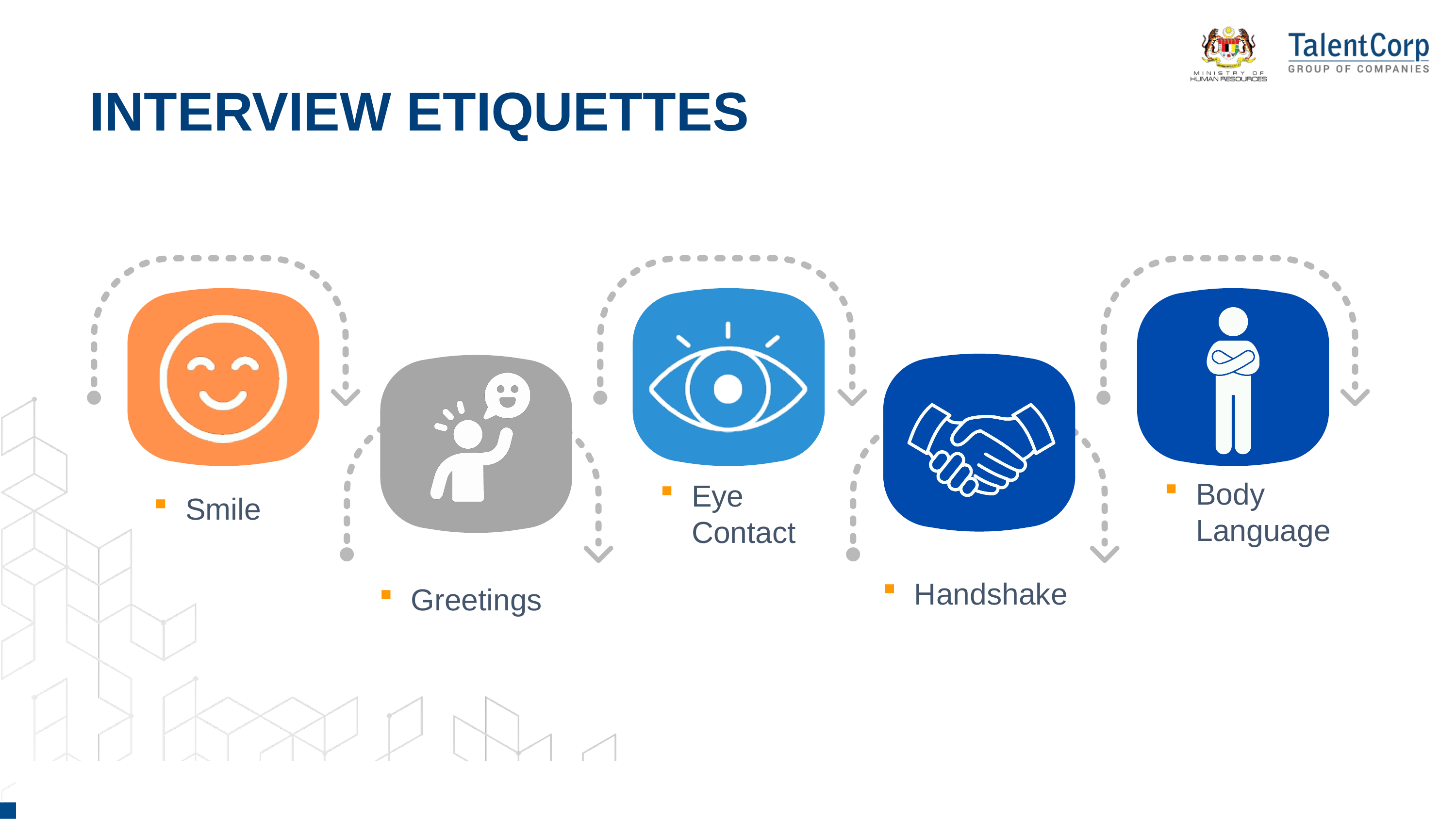

INTERVIEW ETIQUETTES

Smile
Body Language
Eye Contact
Handshake
Greetings